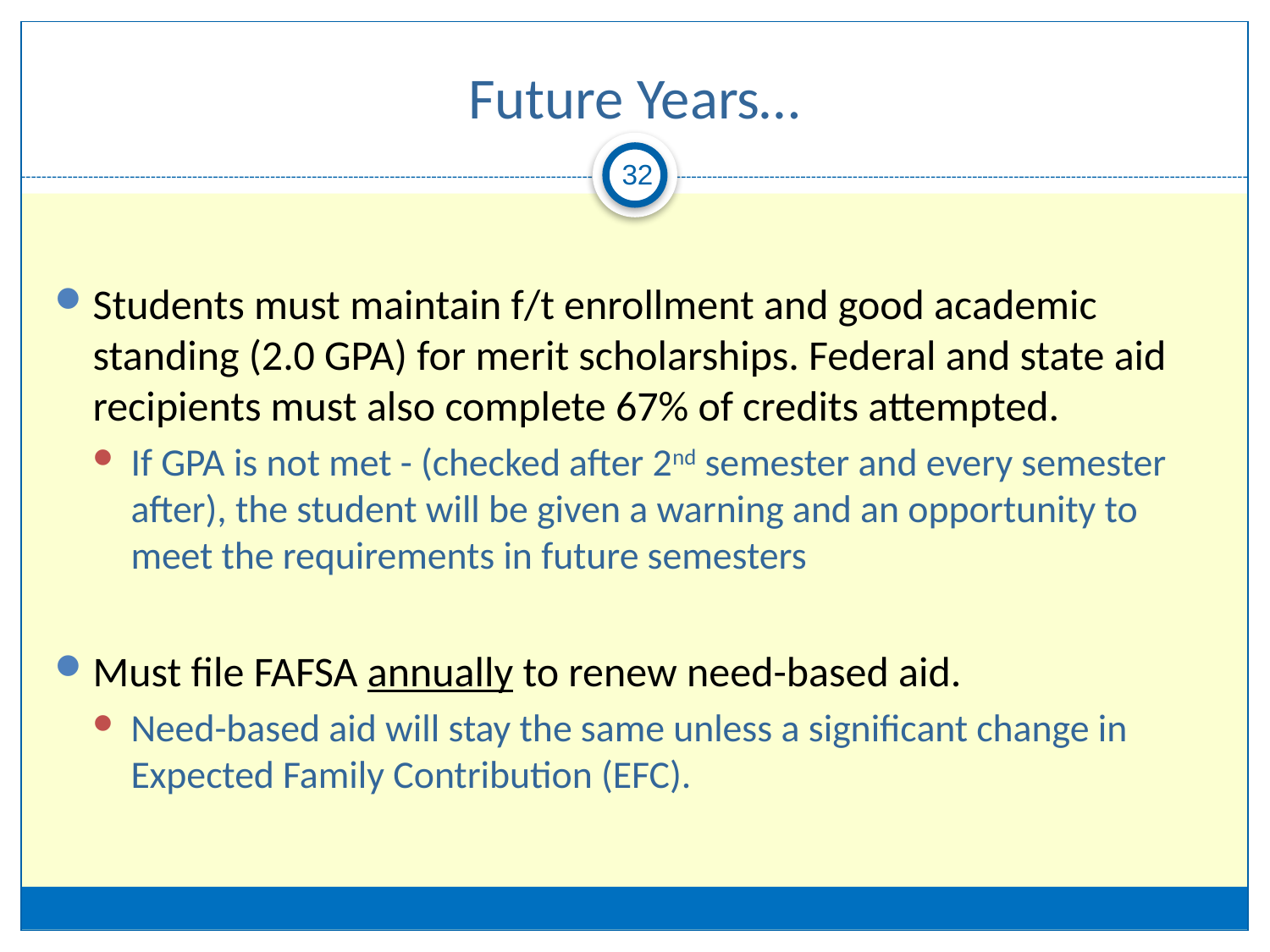

# Future Years…
32

Students must maintain f/t enrollment and good academic standing (2.0 GPA) for merit scholarships. Federal and state aid recipients must also complete 67% of credits attempted.
If GPA is not met - (checked after 2nd semester and every semester after), the student will be given a warning and an opportunity to meet the requirements in future semesters

Must file FAFSA annually to renew need-based aid.
Need-based aid will stay the same unless a significant change in Expected Family Contribution (EFC).